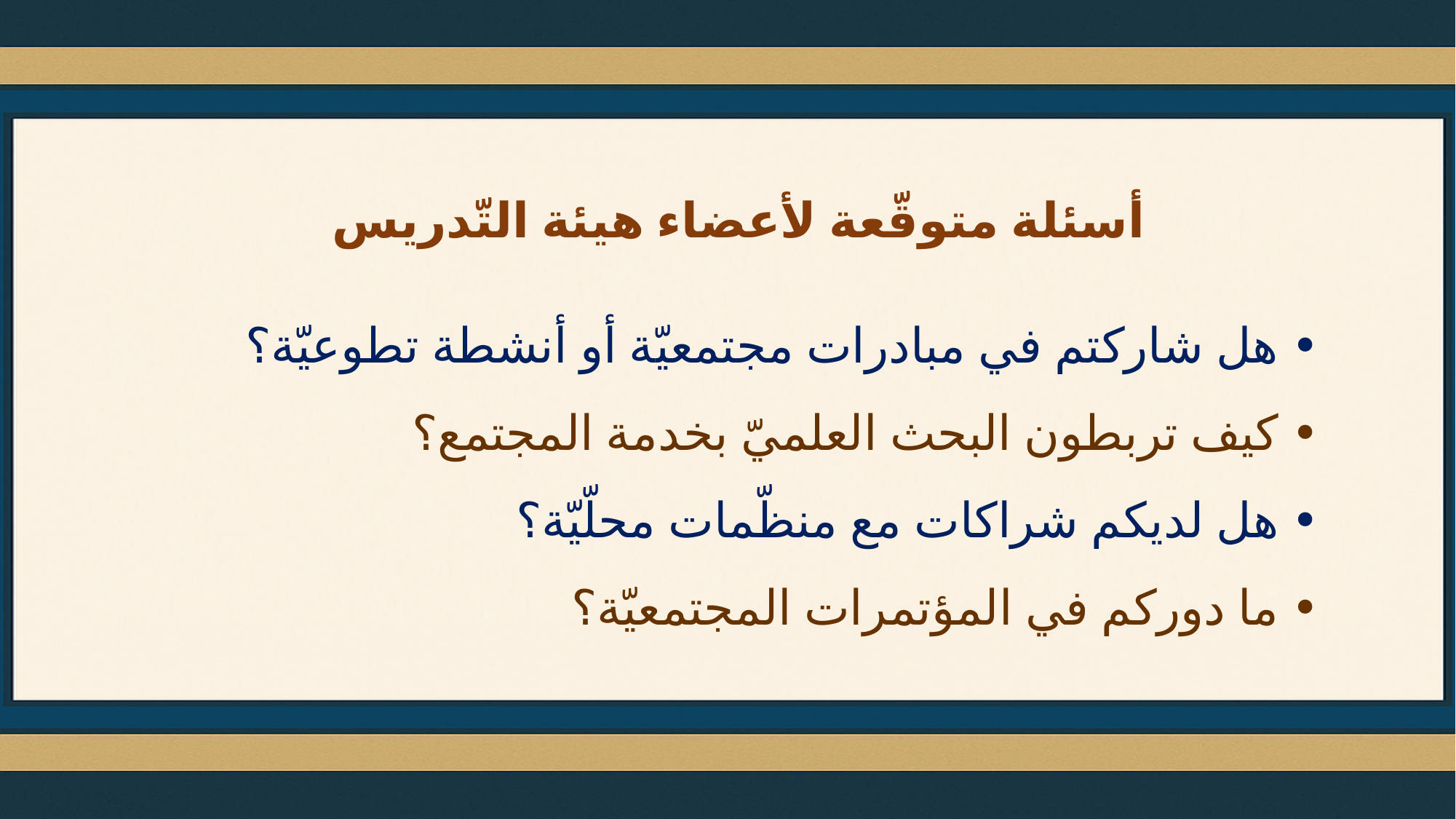

أسئلة متوقّعة لأعضاء هيئة التّدريس

• هل شاركتم في مبادرات مجتمعيّة أو أنشطة تطوعيّة؟
• كيف تربطون البحث العلميّ بخدمة المجتمع؟
• هل لديكم شراكات مع منظّمات محلّيّة؟
• ما دوركم في المؤتمرات المجتمعيّة؟